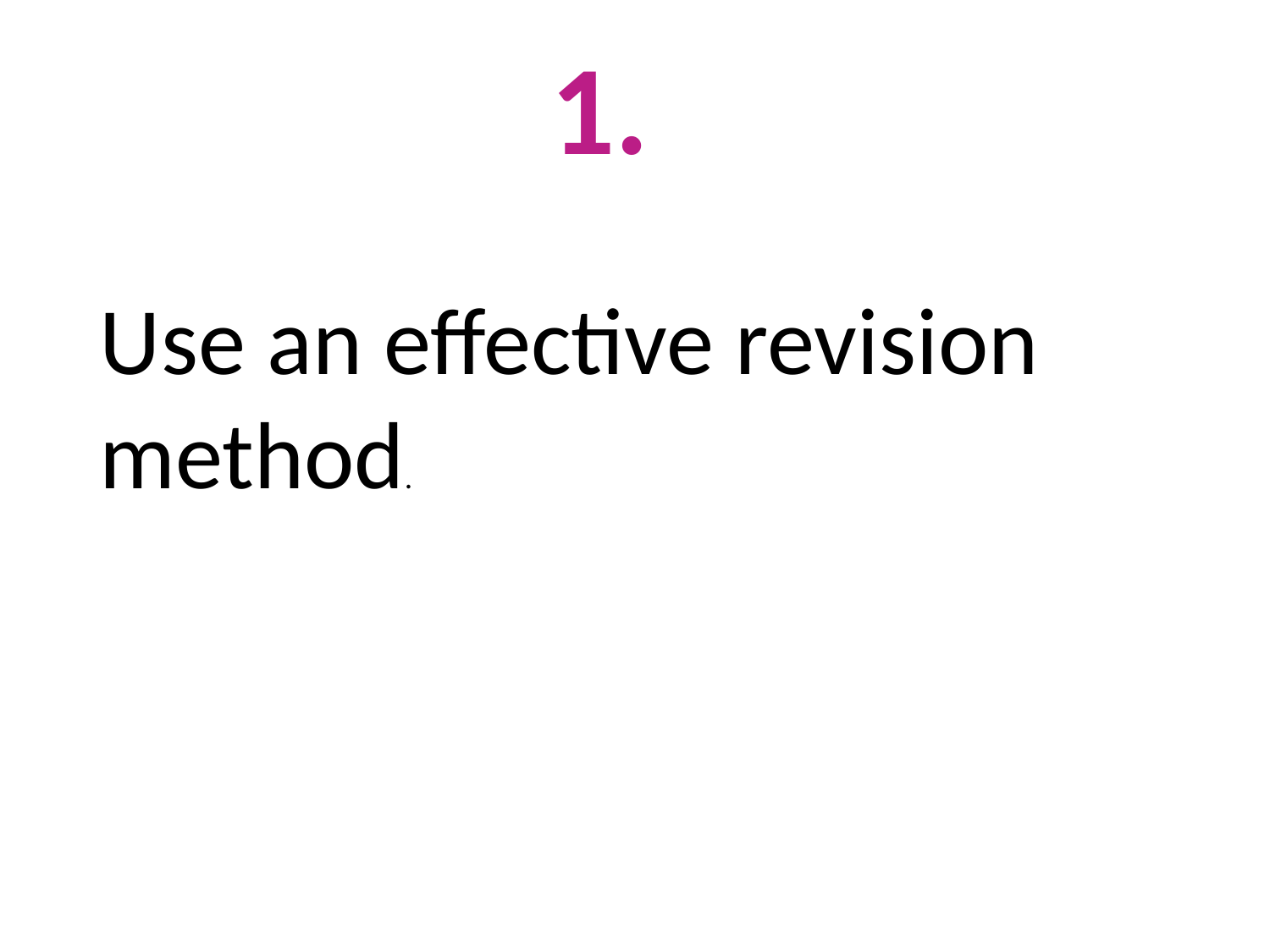

1.
Choose an effective method…
Use an effective revision method.